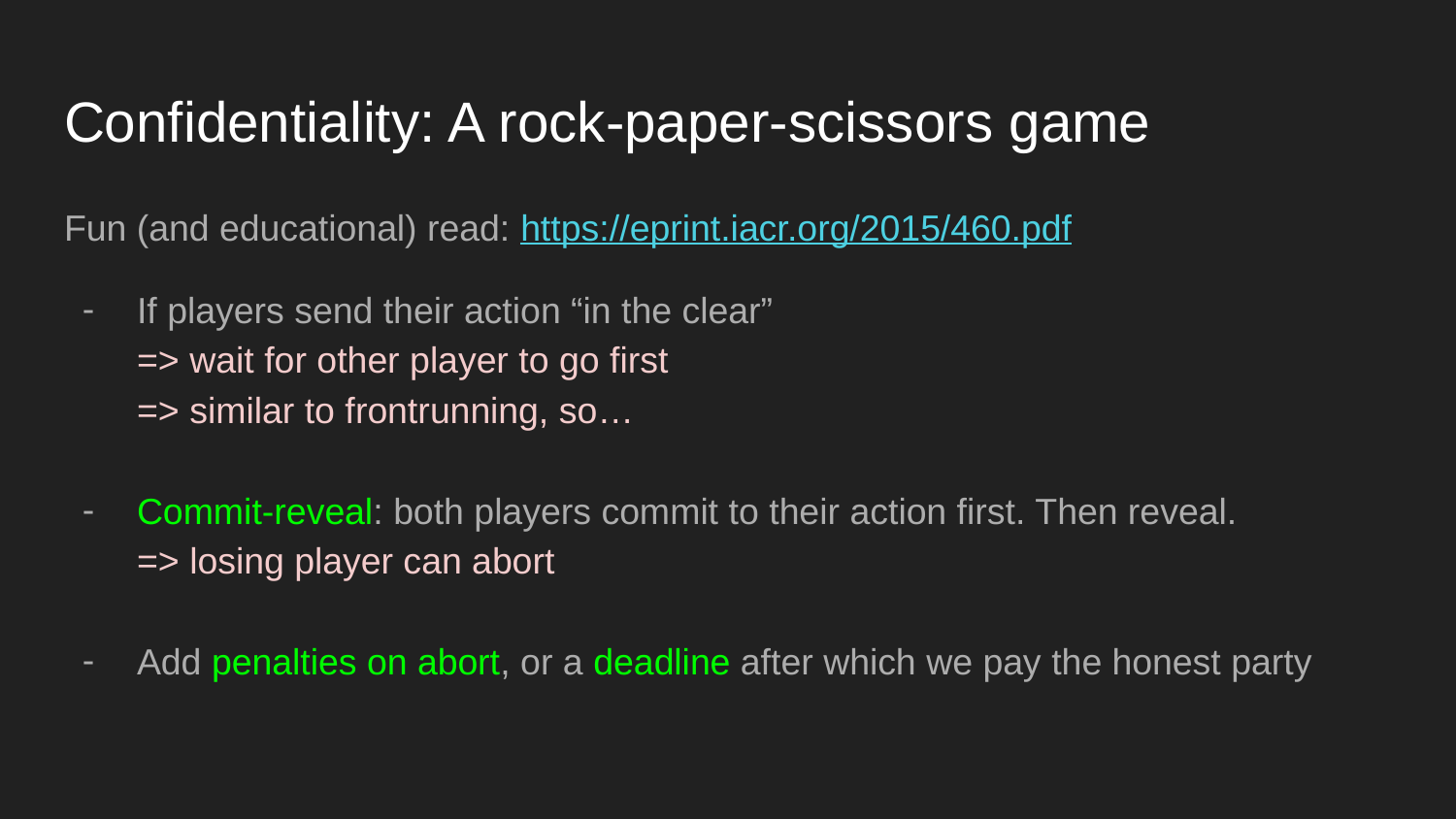

# Confidentiality: A rock-paper-scissors game
Fun (and educational) read: https://eprint.iacr.org/2015/460.pdf
If players send their action “in the clear”
=> wait for other player to go first
=> similar to frontrunning, so…
Commit-reveal: both players commit to their action first. Then reveal.
=> losing player can abort
Add penalties on abort, or a deadline after which we pay the honest party